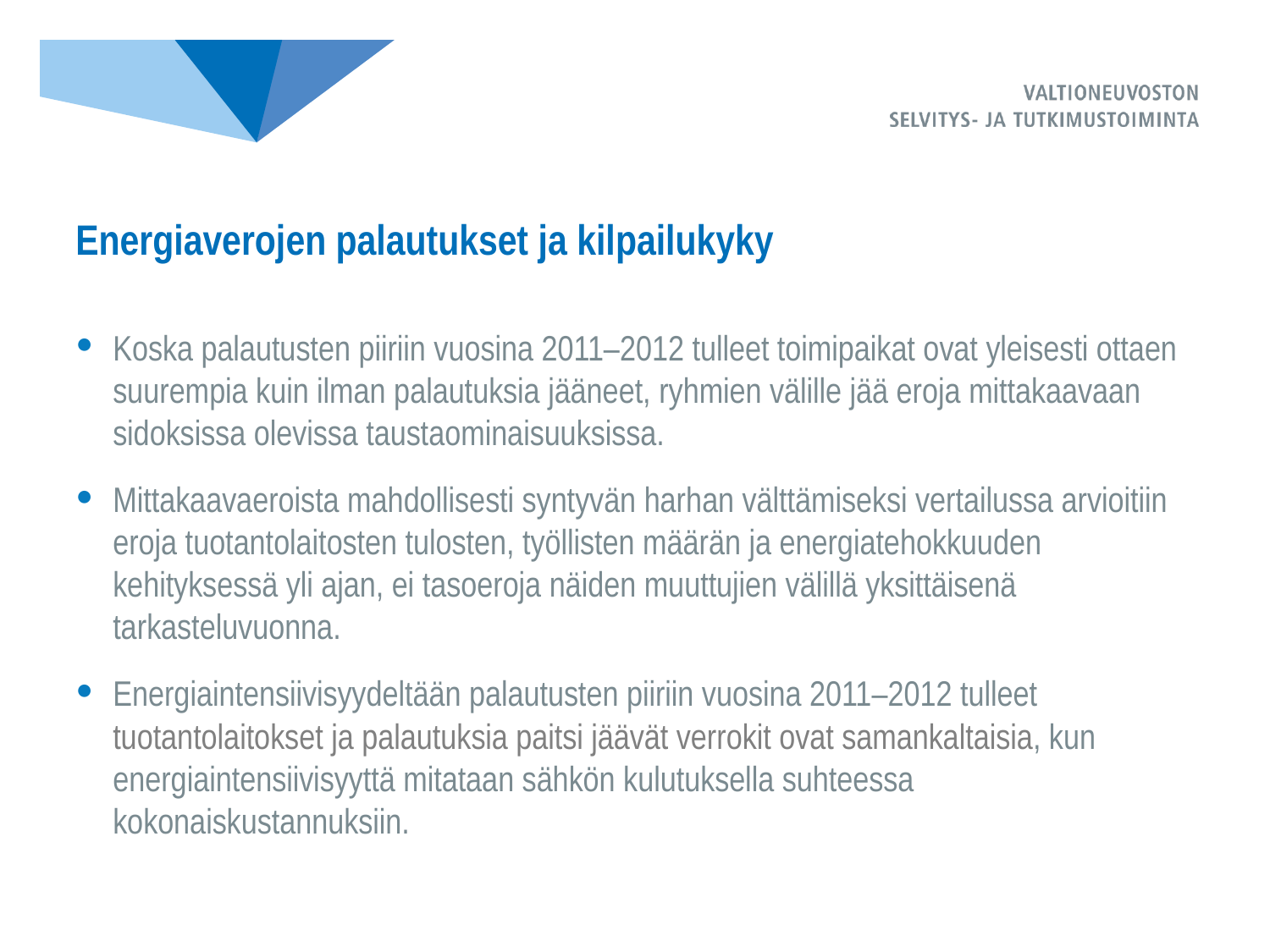

# Energiaverojen palautukset ja kilpailukyky
Koska palautusten piiriin vuosina 2011–2012 tulleet toimipaikat ovat yleisesti ottaen suurempia kuin ilman palautuksia jääneet, ryhmien välille jää eroja mittakaavaan sidoksissa olevissa taustaominaisuuksissa.
Mittakaavaeroista mahdollisesti syntyvän harhan välttämiseksi vertailussa arvioitiin eroja tuotantolaitosten tulosten, työllisten määrän ja energiatehokkuuden kehityksessä yli ajan, ei tasoeroja näiden muuttujien välillä yksittäisenä tarkasteluvuonna.
Energiaintensiivisyydeltään palautusten piiriin vuosina 2011–2012 tulleet tuotantolaitokset ja palautuksia paitsi jäävät verrokit ovat samankaltaisia, kun energiaintensiivisyyttä mitataan sähkön kulutuksella suhteessa kokonaiskustannuksiin.